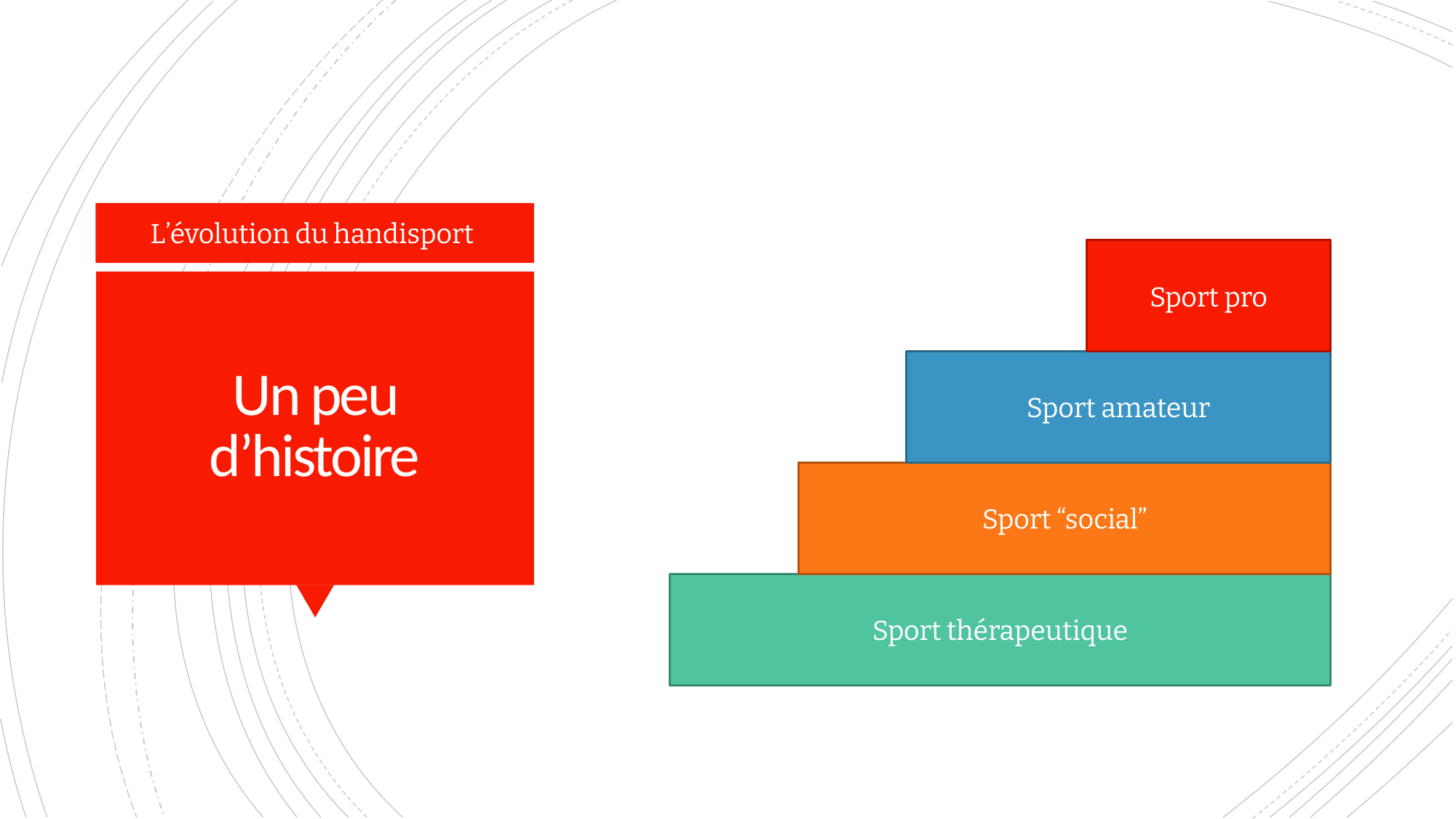

L’évolution du handisport
Sport pro
# Un peu d’histoire
Sport amateur
Sport “social”
Sport thérapeutique